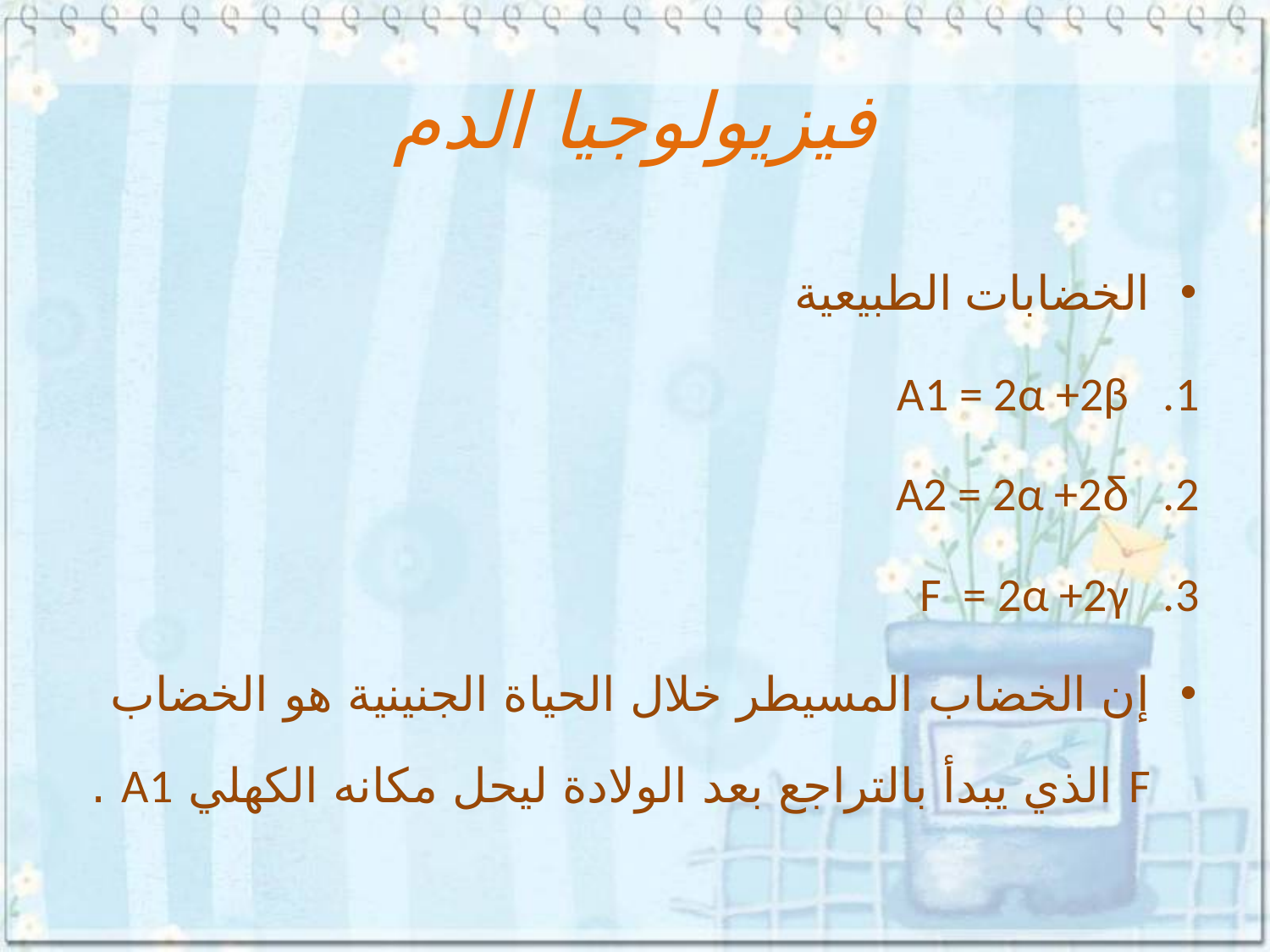

# فيزيولوجيا الدم
الخضابات الطبيعية
A1 = 2α +2β
A2 = 2α +2δ
F  = 2α +2γ
إن الخضاب المسيطر خلال الحياة الجنينية هو الخضاب F الذي يبدأ بالتراجع بعد الولادة ليحل مكانه الكهلي A1 .